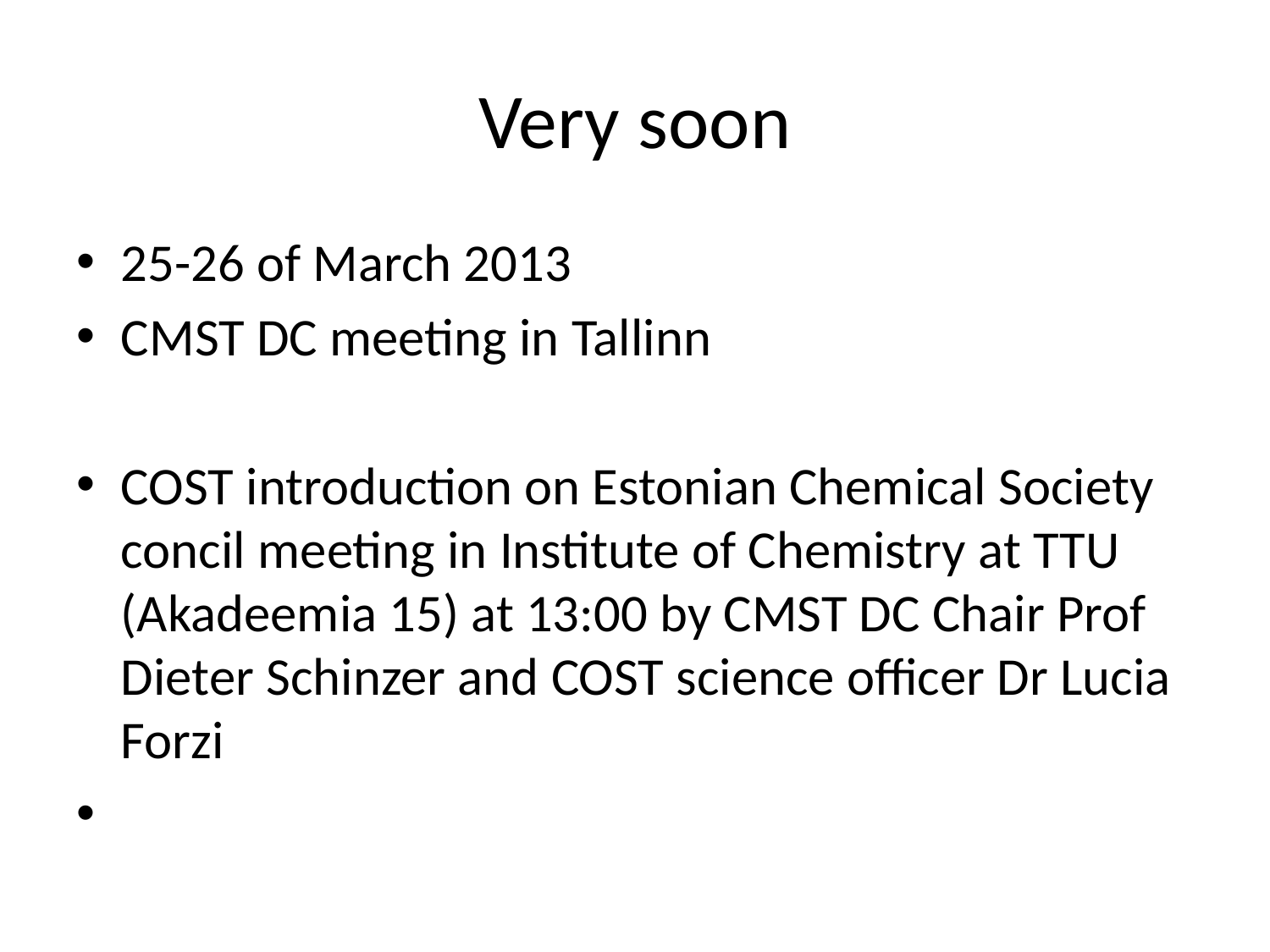

# Very soon
25-26 of March 2013
CMST DC meeting in Tallinn

COST introduction on Estonian Chemical Society concil meeting in Institute of Chemistry at TTU (Akadeemia 15) at 13:00 by CMST DC Chair Prof Dieter Schinzer and COST science officer Dr Lucia Forzi